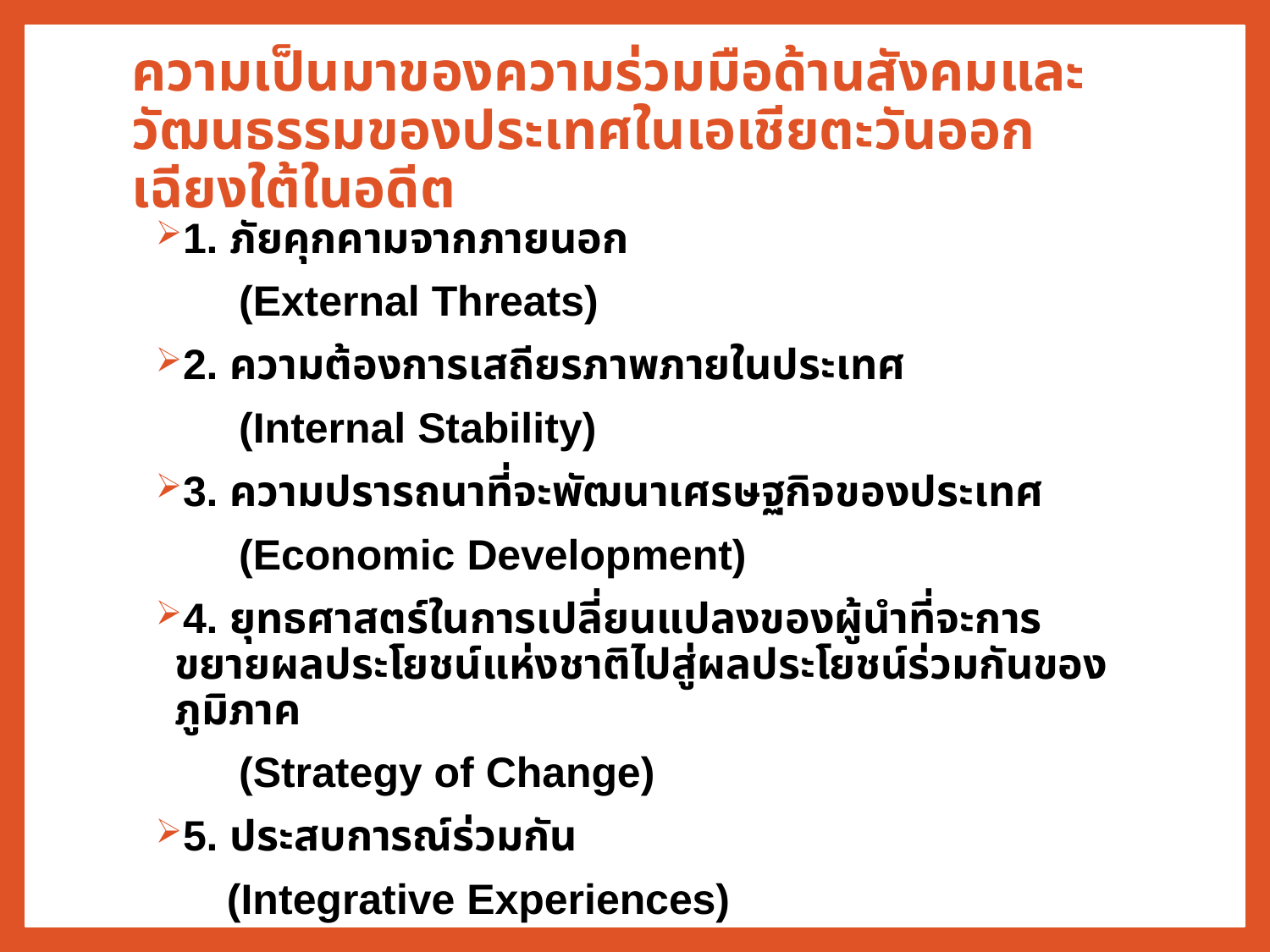

# ความเป็นมาของความร่วมมือด้านสังคมและวัฒนธรรมของประเทศในเอเชียตะวันออกเฉียงใต้ในอดีต
1. ภัยคุกคามจากภายนอก
       (External Threats)
2. ความต้องการเสถียรภาพภายในประเทศ
       (Internal Stability)
3. ความปรารถนาที่จะพัฒนาเศรษฐกิจของประเทศ
       (Economic Development)
4. ยุทธศาสตร์ในการเปลี่ยนแปลงของผู้นำที่จะการขยายผลประโยชน์แห่งชาติไปสู่ผลประโยชน์ร่วมกันของภูมิภาค
       (Strategy of Change)
5. ประสบการณ์ร่วมกัน
      (Integrative Experiences)